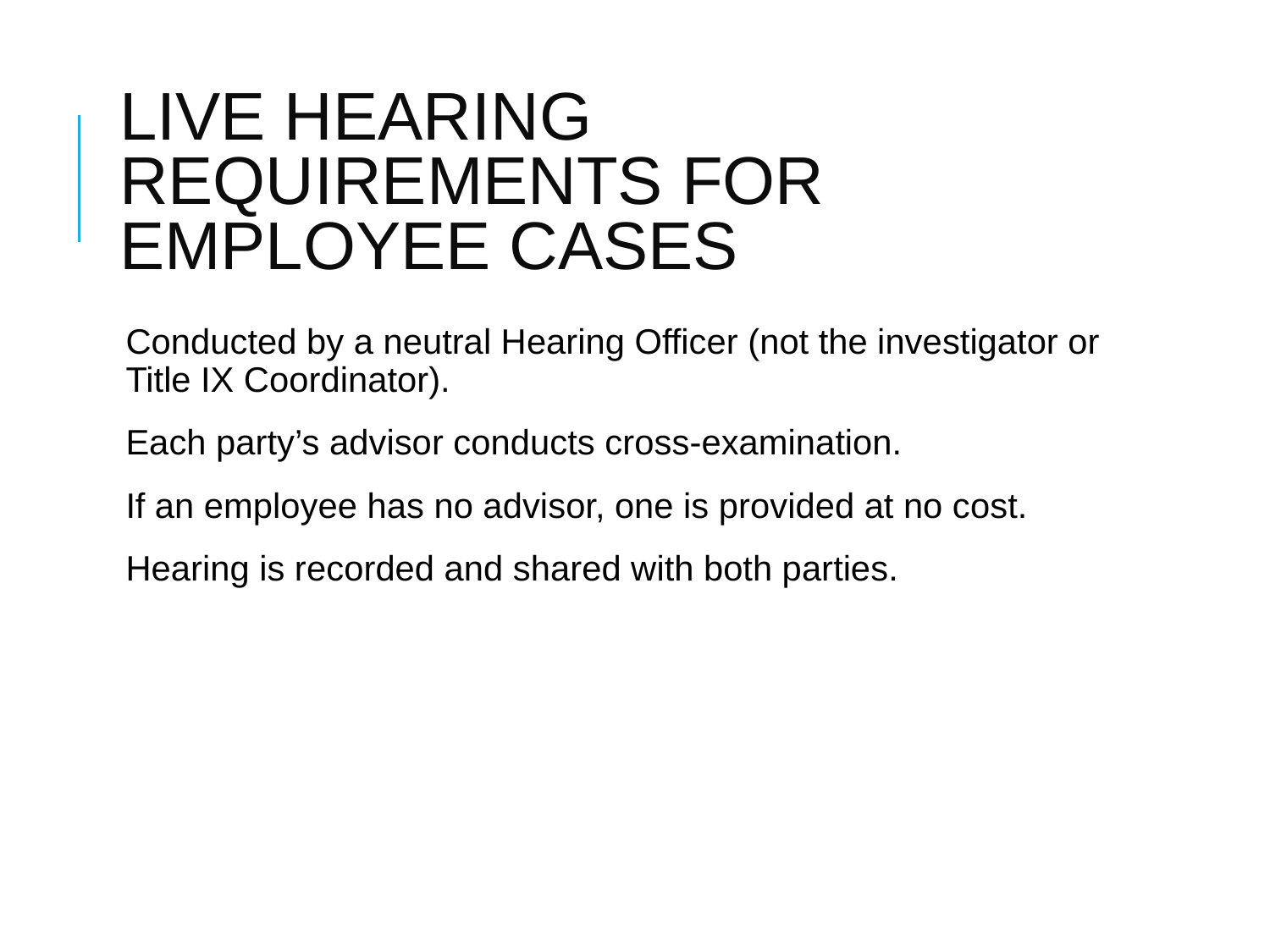

# LIVE HEARING REQUIREMENTS FOR EMPLOYEE CASES
Conducted by a neutral Hearing Officer (not the investigator or Title IX Coordinator).
Each party’s advisor conducts cross-examination.
If an employee has no advisor, one is provided at no cost.
Hearing is recorded and shared with both parties.